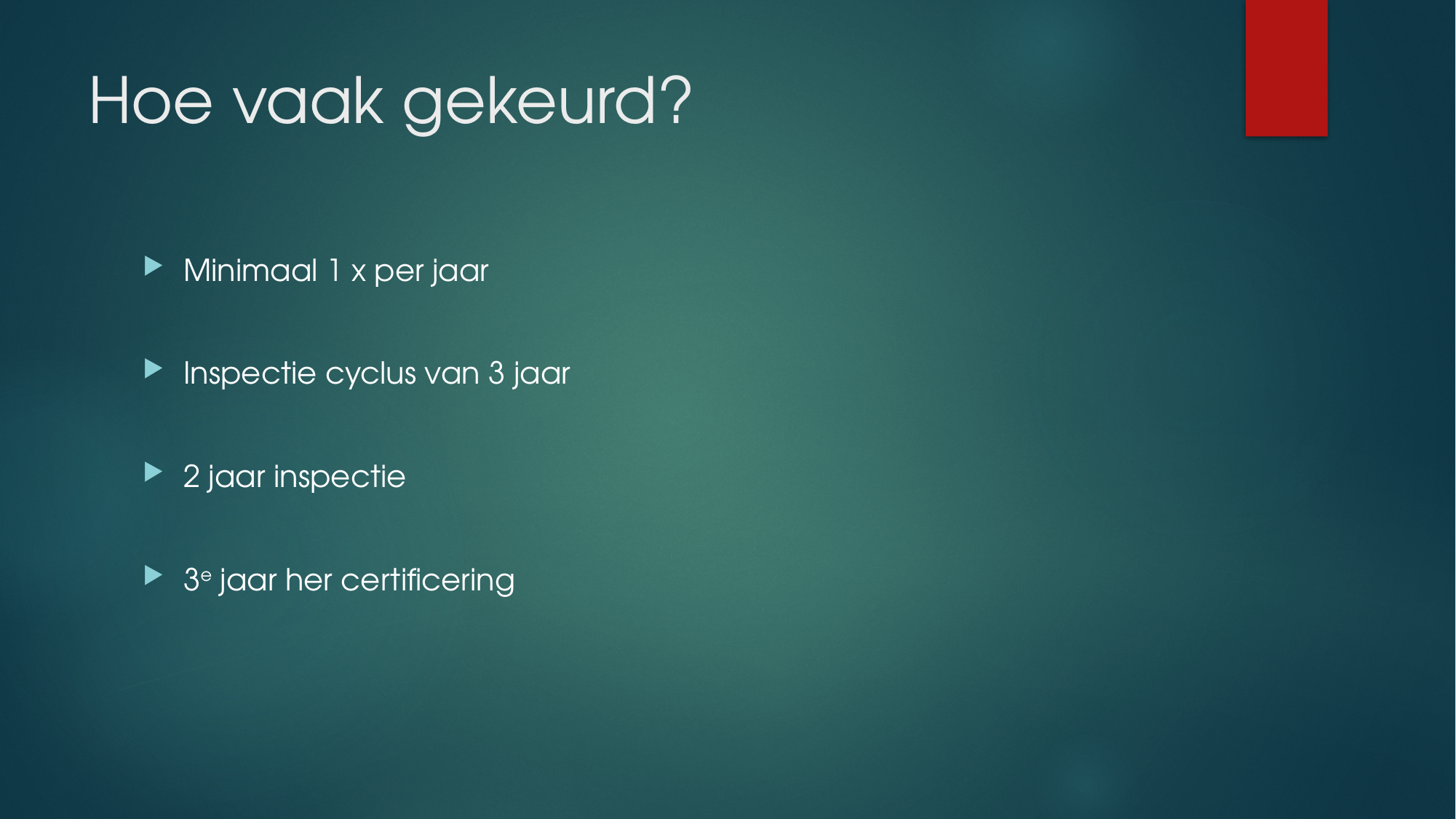

# Hoe vaak gekeurd?
Minimaal 1 x per jaar

Inspectie cyclus van 3 jaar

2 jaar inspectie

3e jaar her certificering